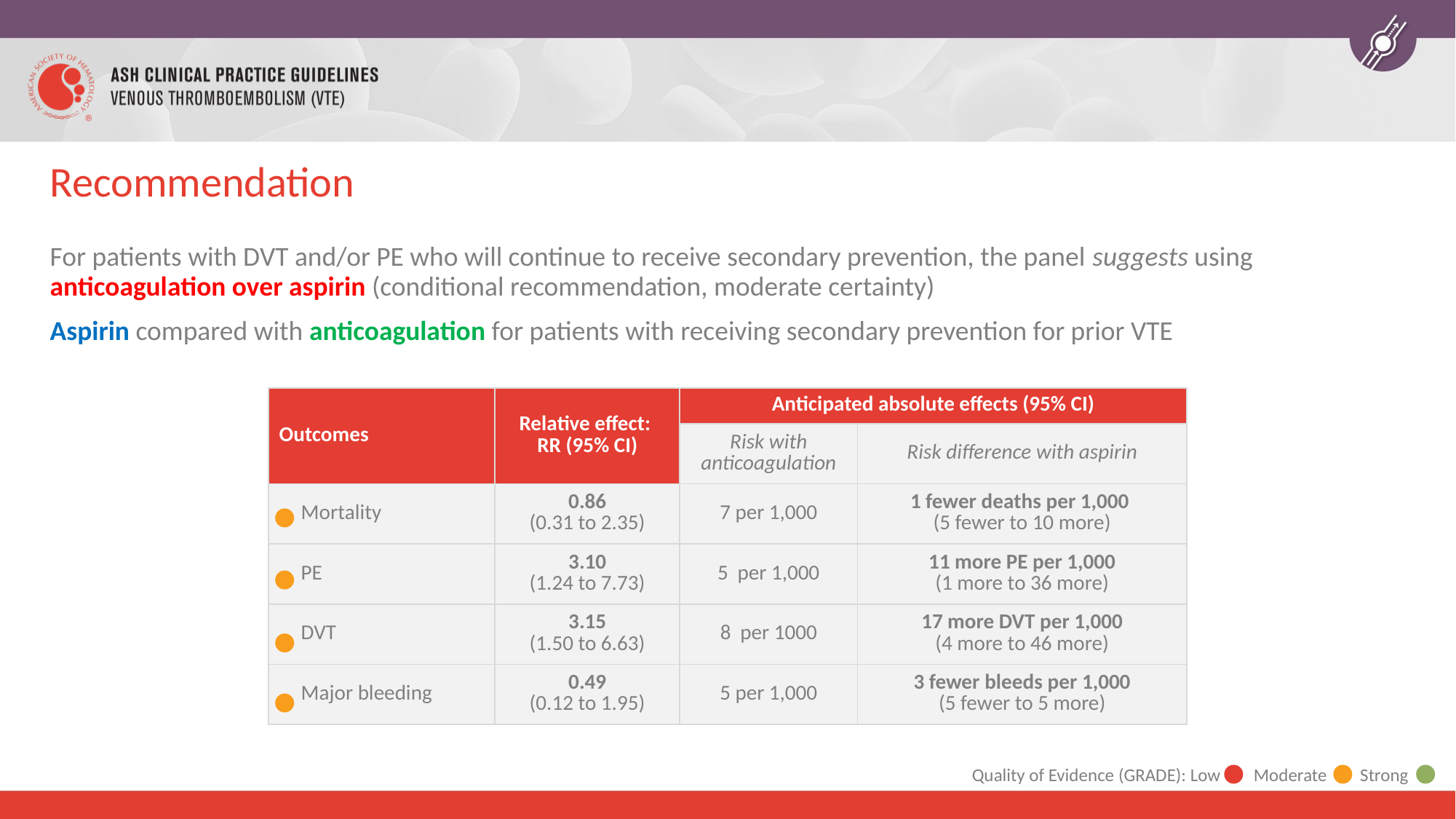

# Recommendation
For patients with DVT and/or PE who will continue to receive secondary prevention, the panel suggests using anticoagulation over aspirin (conditional recommendation, moderate certainty)
Aspirin compared with anticoagulation for patients with receiving secondary prevention for prior VTE
| Outcomes | Relative effect: RR (95% CI) | Anticipated absolute effects (95% CI) |  |
| --- | --- | --- | --- |
|  |  | Risk with anticoagulation | Risk difference with aspirin |
| Mortality | 0.86 (0.31 to 2.35) | 7 per 1,000 | 1 fewer deaths per 1,000 (5 fewer to 10 more) |
| PE | 3.10 (1.24 to 7.73) | 5 per 1,000 | 11 more PE per 1,000 (1 more to 36 more) |
| DVT | 3.15 (1.50 to 6.63) | 8 per 1000 | 17 more DVT per 1,000 (4 more to 46 more) |
| Major bleeding | 0.49 (0.12 to 1.95) | 5 per 1,000 | 3 fewer bleeds per 1,000 (5 fewer to 5 more) |

Quality of Evidence (GRADE): Low        Moderate        Strong